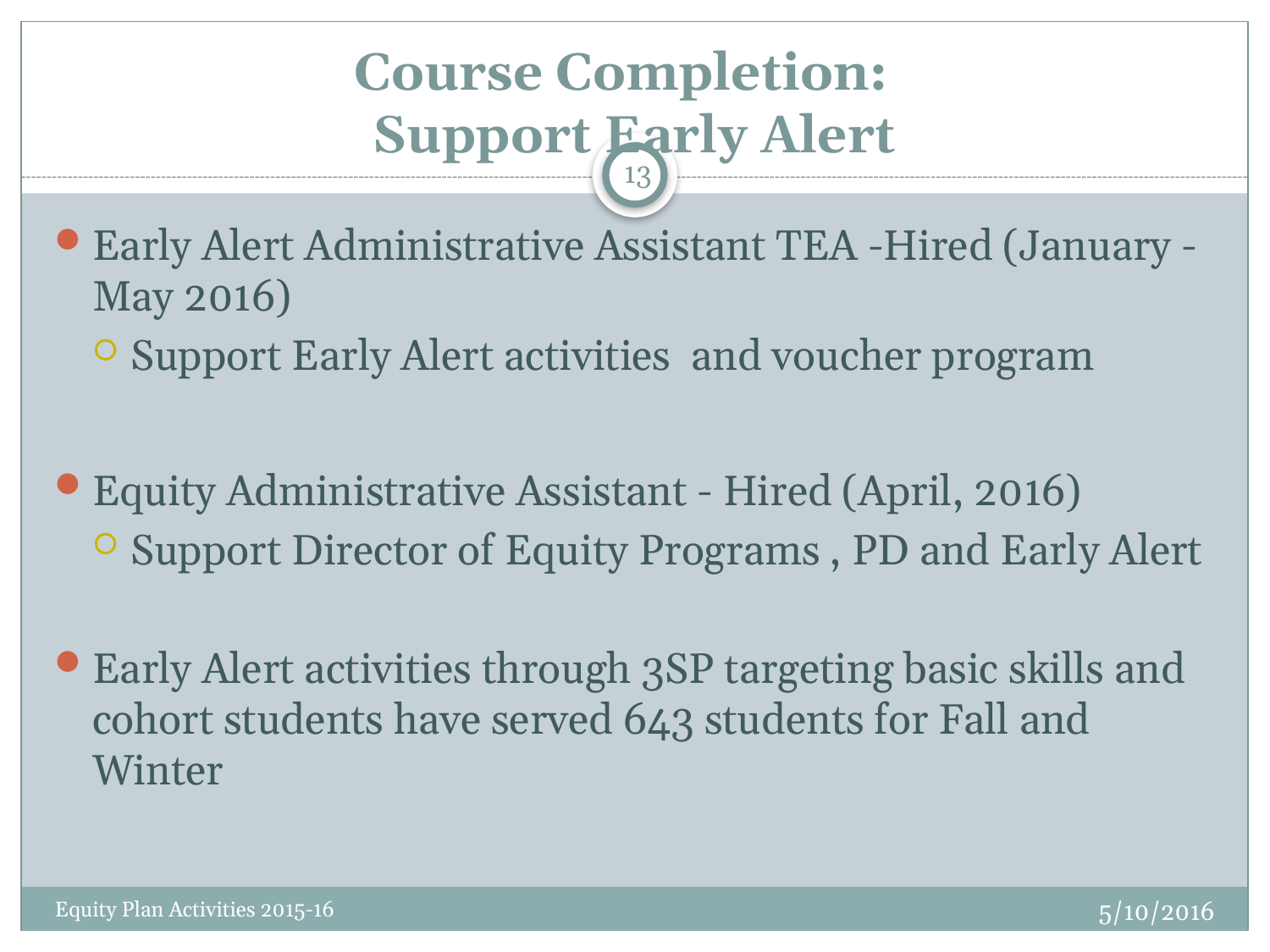

# Course Completion: Support Early Alert
13
Early Alert Administrative Assistant TEA -Hired (January -May 2016)
Support Early Alert activities  and voucher program

Equity Administrative Assistant - Hired (April, 2016)
Support Director of Equity Programs , PD and Early Alert

Early Alert activities through 3SP targeting basic skills and cohort students have served 643 students for Fall and Winter
5/10/2016
Equity Plan Activities 2015-16